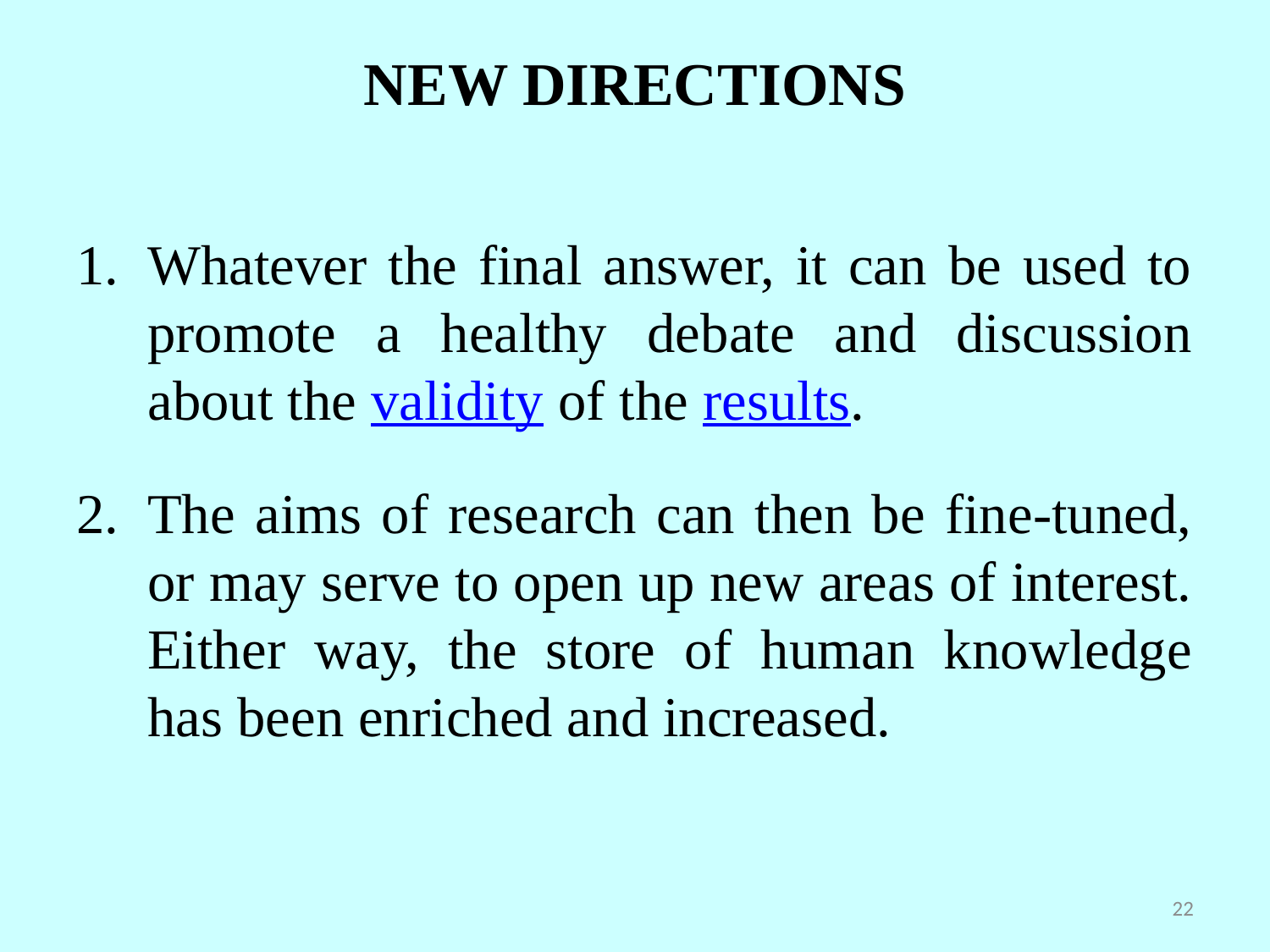

# NEW DIRECTIONS
Whatever the final answer, it can be used to promote a healthy debate and discussion about the validity of the results.

The aims of research can then be fine-tuned, or may serve to open up new areas of interest. Either way, the store of human knowledge has been enriched and increased.

22